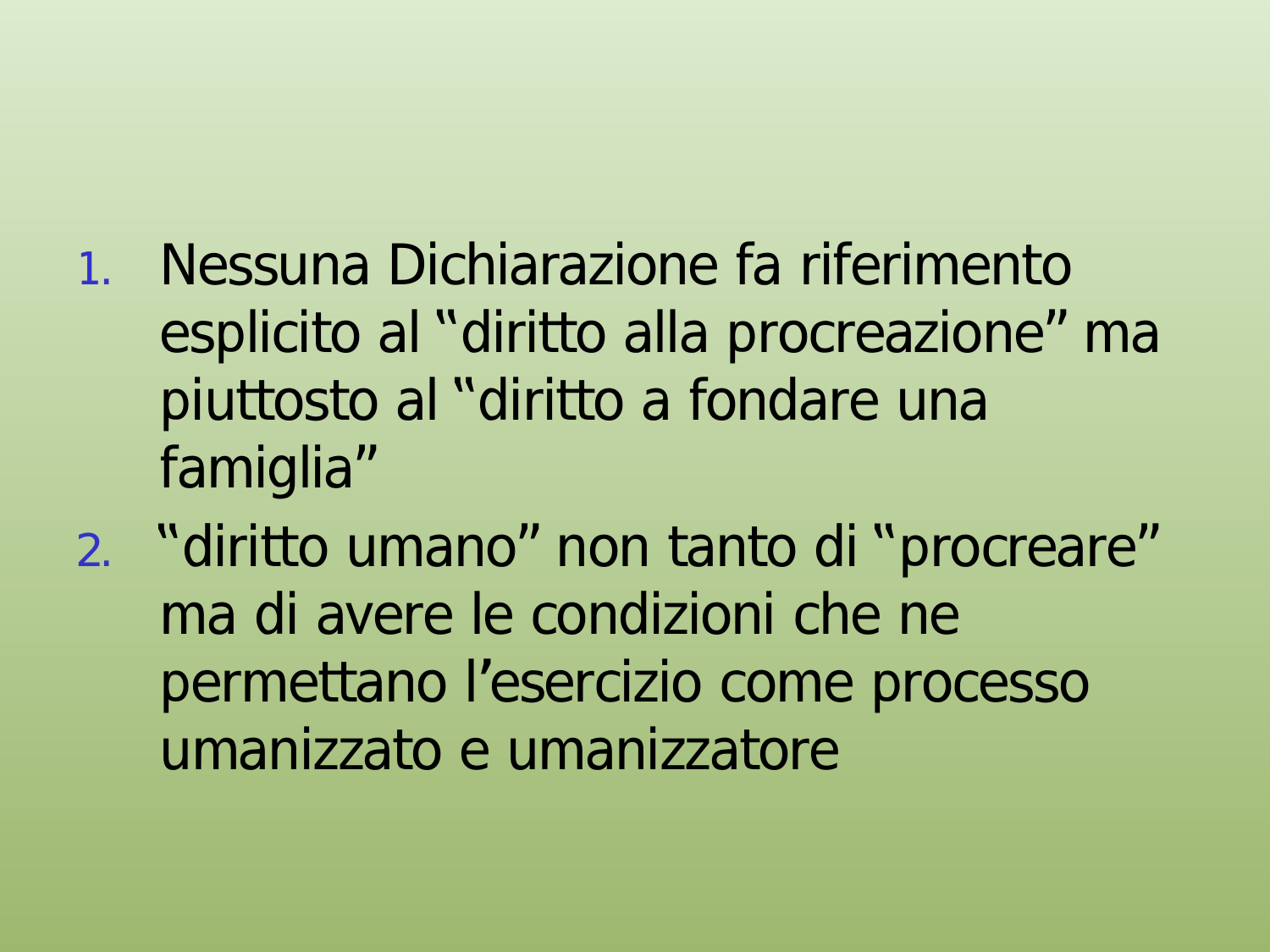

Nessuna Dichiarazione fa riferimento esplicito al “diritto alla procreazione” ma piuttosto al “diritto a fondare una famiglia”
“diritto umano” non tanto di “procreare” ma di avere le condizioni che ne permettano l’esercizio come processo umanizzato e umanizzatore